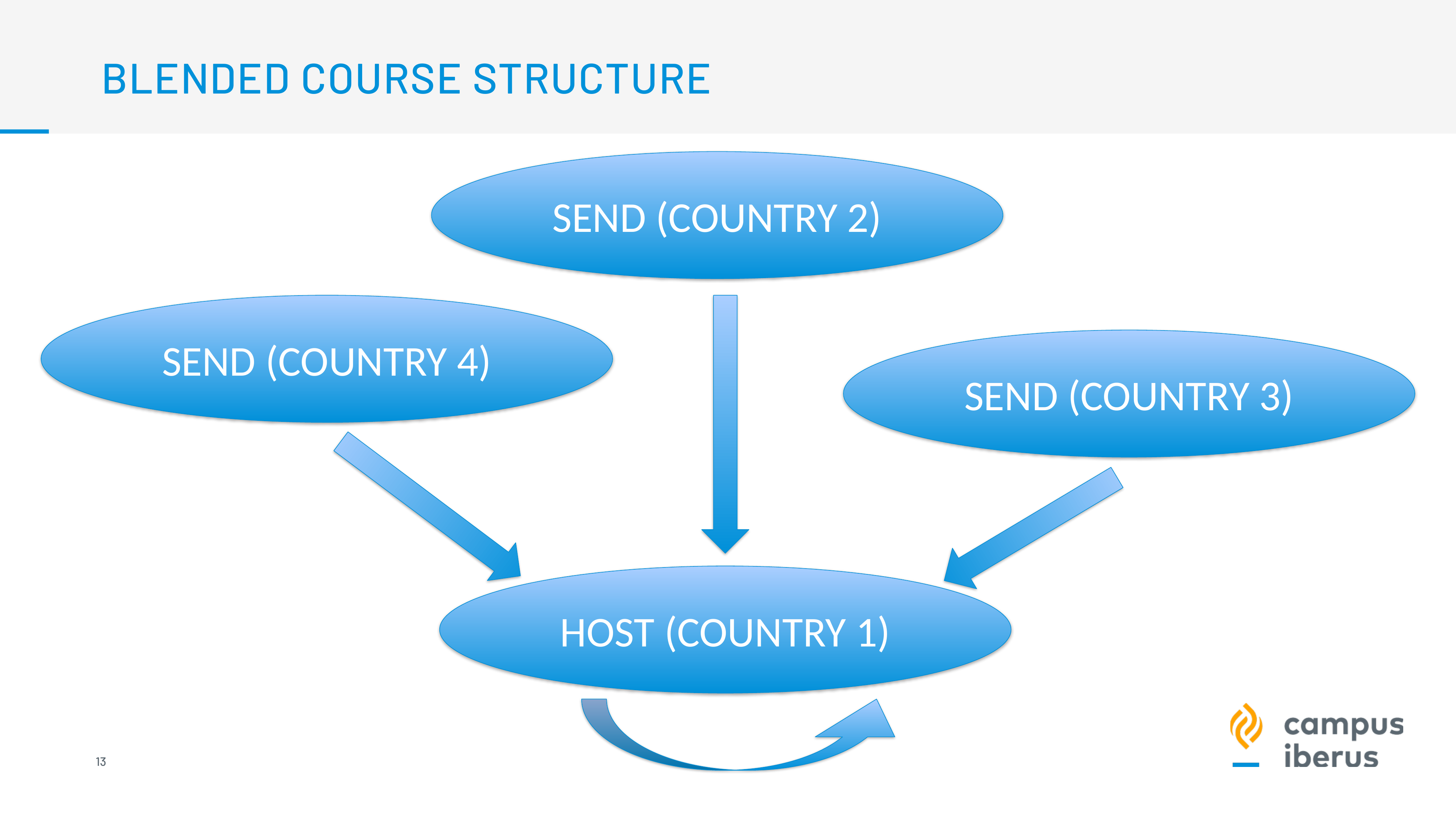

# BLENDED COURSE STRUCTURE
SEND (COUNTRY 2)
SEND (COUNTRY 4)

SEND (COUNTRY 3)

HOST (COUNTRY 1)

13